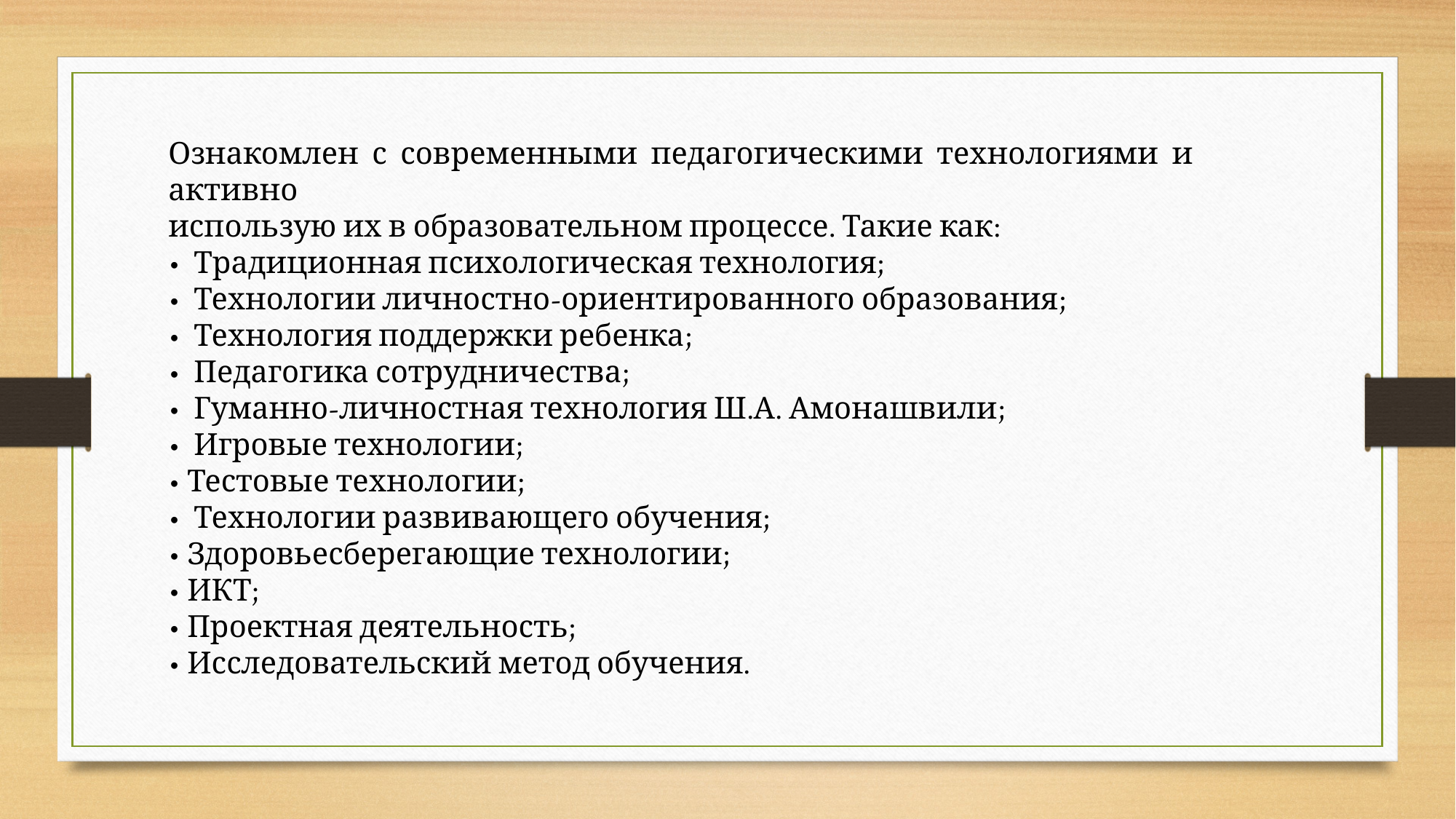

Ознакомлен  с  современными  педагогическими  технологиями  и  активно
использую их в образовательном процессе. Такие как:
•  Традиционная психологическая технология;
•  Технологии личностно-ориентированного образования;
•  Технология поддержки ребенка;
•  Педагогика сотрудничества;
•  Гуманно-личностная технология Ш.А. Амонашвили;
•  Игровые технологии;
• Тестовые технологии;
•  Технологии развивающего обучения;
• Здоровьесберегающие технологии;
• ИКТ;
• Проектная деятельность;
• Исследовательский метод обучения.